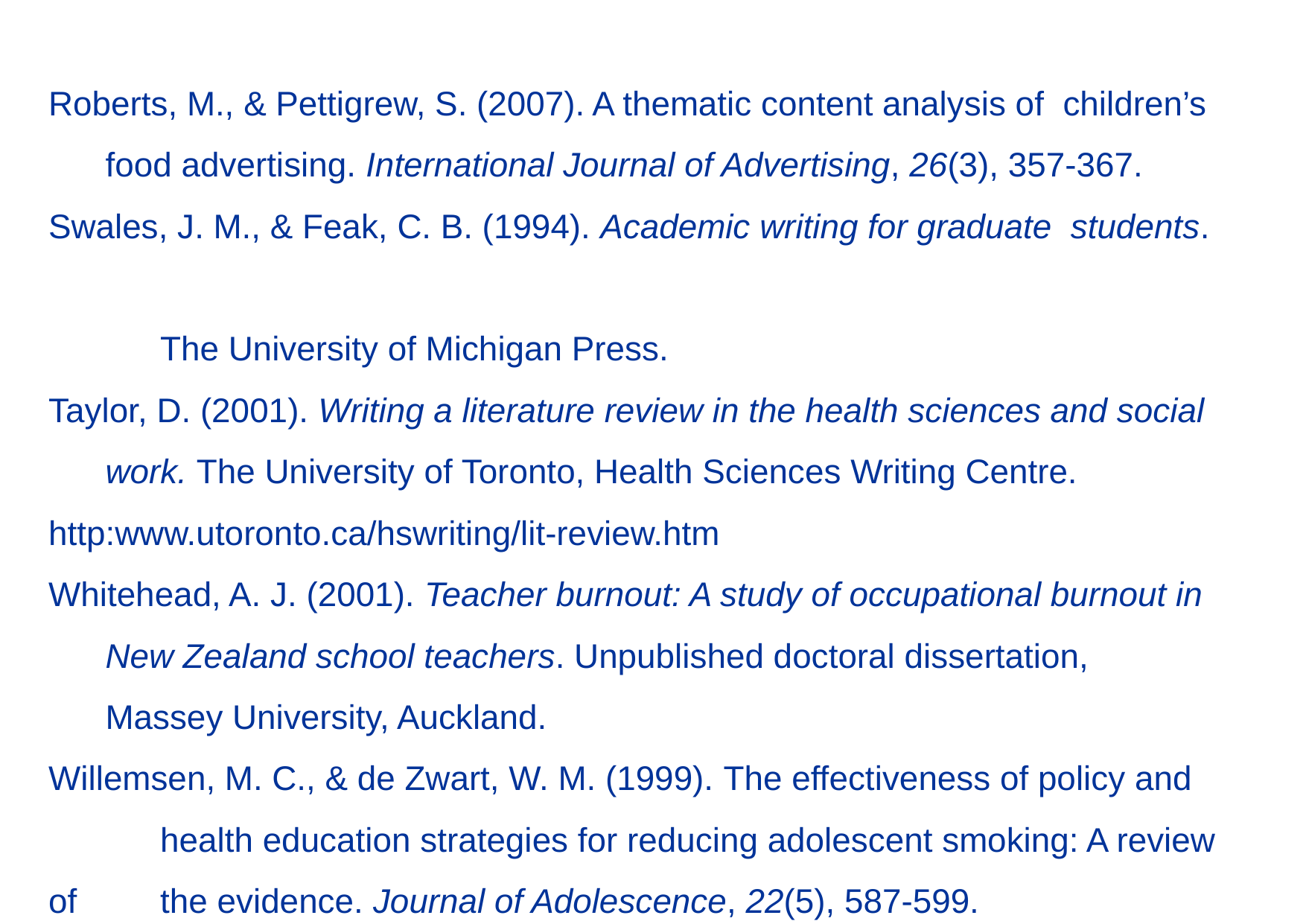

Roberts, M., & Pettigrew, S. (2007). A thematic content analysis of  children’s
      food advertising. International Journal of Advertising, 26(3), 357-367.
Swales, J. M., & Feak, C. B. (1994). Academic writing for graduate  students.
	The University of Michigan Press.
Taylor, D. (2001). Writing a literature review in the health sciences and social
      work. The University of Toronto, Health Sciences Writing Centre. 	http:www.utoronto.ca/hswriting/lit-review.htm
Whitehead, A. J. (2001). Teacher burnout: A study of occupational burnout in
      New Zealand school teachers. Unpublished doctoral dissertation,
      Massey University, Auckland.
Willemsen, M. C., & de Zwart, W. M. (1999). The effectiveness of policy and 	health education strategies for reducing adolescent smoking: A review of  	the evidence. Journal of Adolescence, 22(5), 587-599.